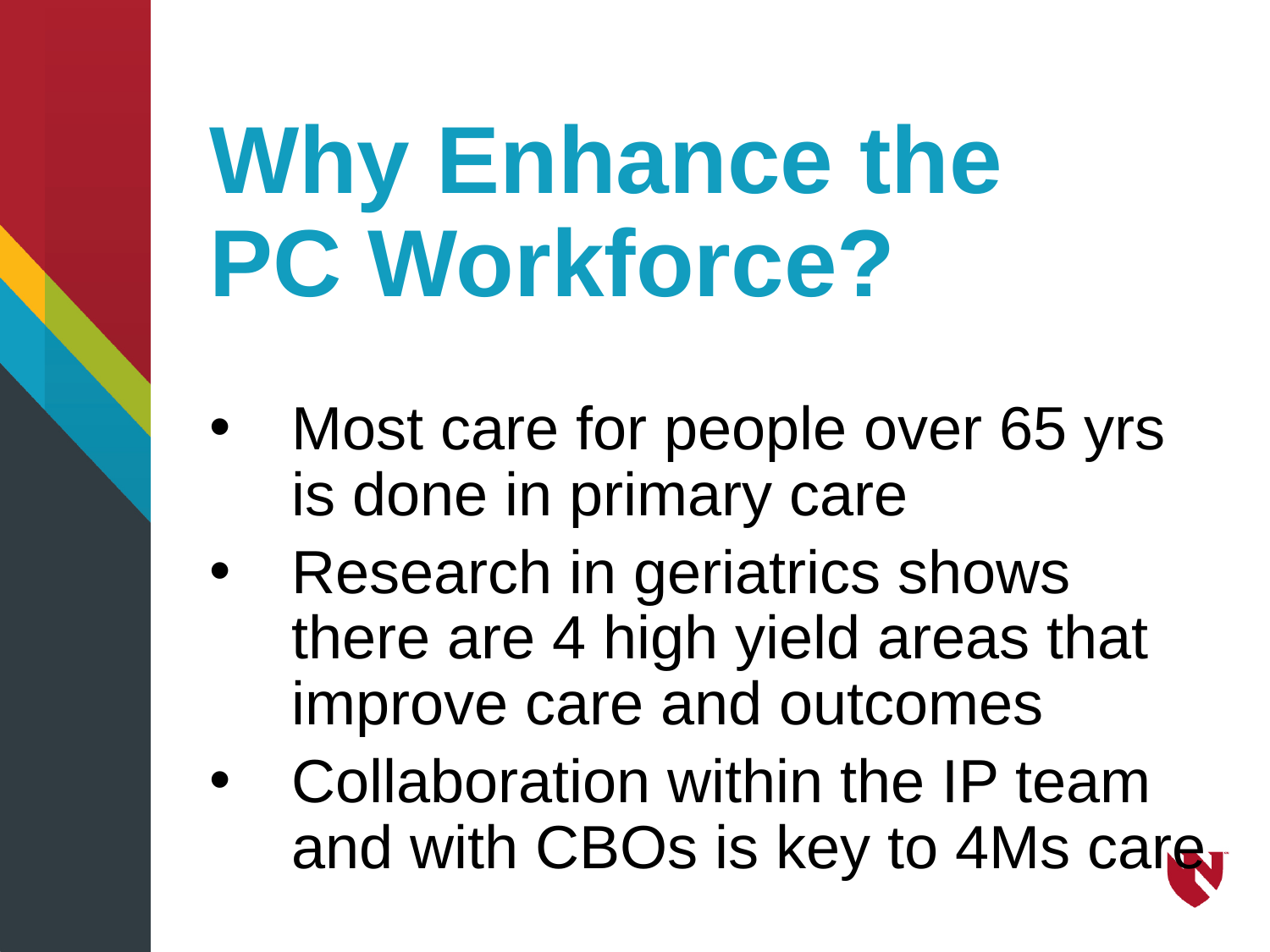

# Why Enhance the PC Workforce?
Most care for people over 65 yrs is done in primary care
Research in geriatrics shows there are 4 high yield areas that improve care and outcomes
Collaboration within the IP team and with CBOs is key to 4Ms care